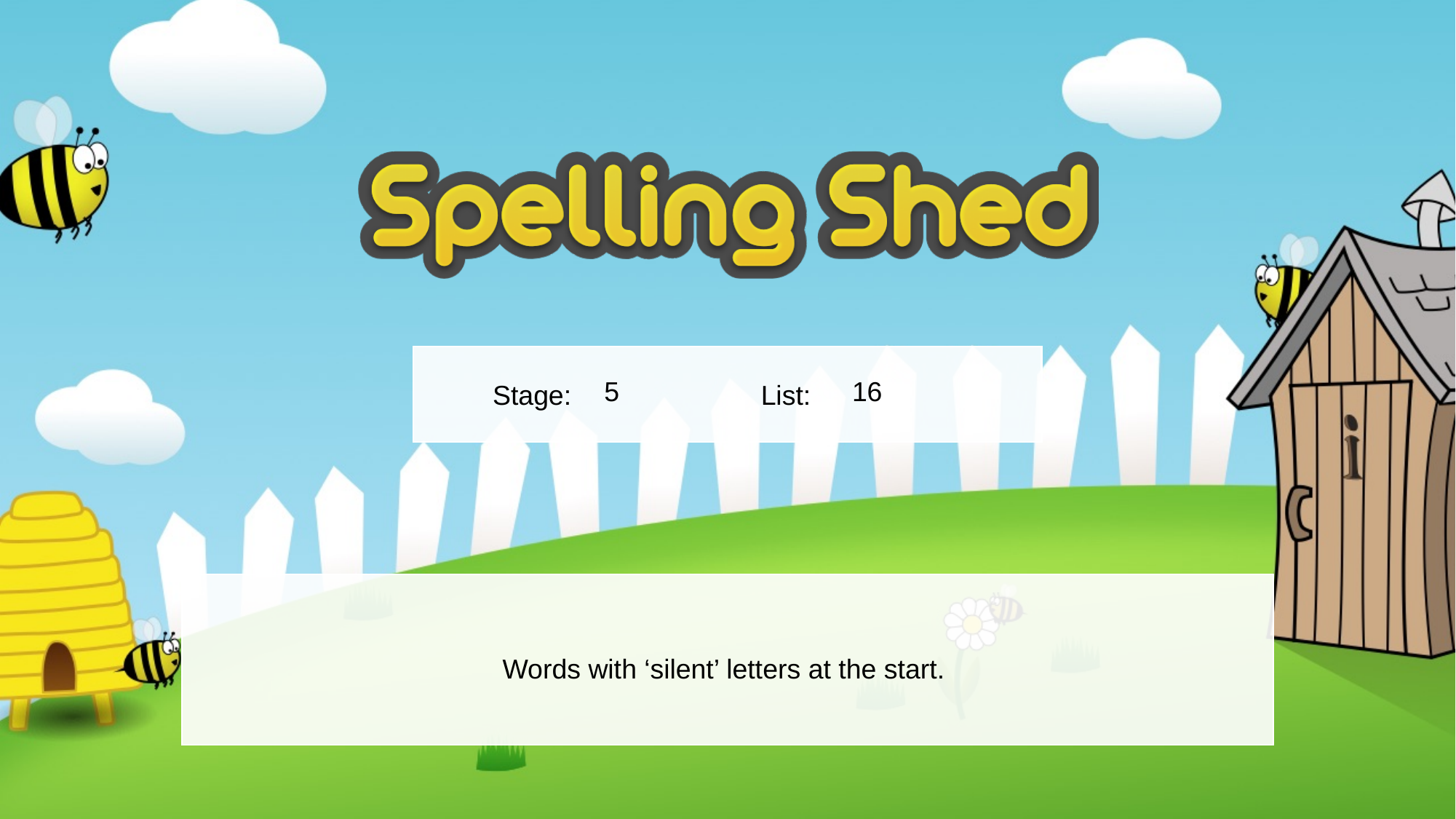

5
16
Words with ‘silent’ letters at the start.